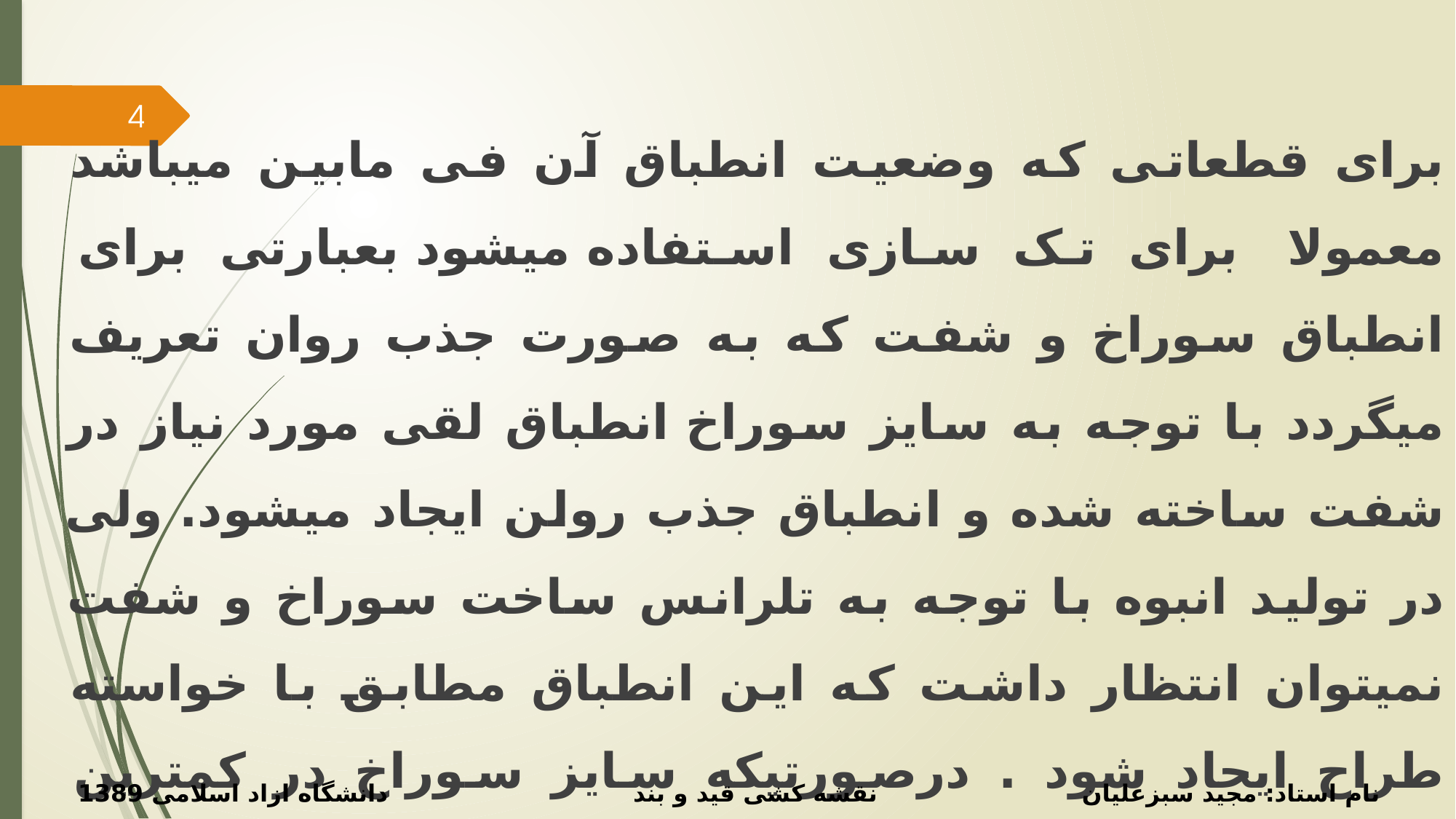

برای قطعاتی که وضعیت انطباق آن فی مابین میباشد معمولا  برای تک سازی استفاده میشود بعبارتی برای انطباق سوراخ و شفت که به صورت جذب روان تعریف میگردد با توجه به سایز سوراخ انطباق لقی مورد نیاز در شفت ساخته شده و انطباق جذب رولن ایجاد میشود. ولی در تولید انبوه با توجه به تلرانس ساخت سوراخ و شفت نمیتوان انتظار داشت که این انطباق مطابق با خواسته طراح ایجاد شود . درصورتیکه سایز سوراخ در کمترین مقدار تلرانس و سایز شفت در ماکزیمم تلرانس ساخته شود انطباق شفت و سوراخ به صورت پرسی شده و برعکس در صورتیکه سوراخ در ماکزیمم اندازه و شفت در مینیمم تلرانس ساخته شود انطباق لق خواهیم داشت

4
نام استاد: مجید سبزعلیان                         نقشه کشی قید و بند                              دانشگاه ازاد اسلامی 1389